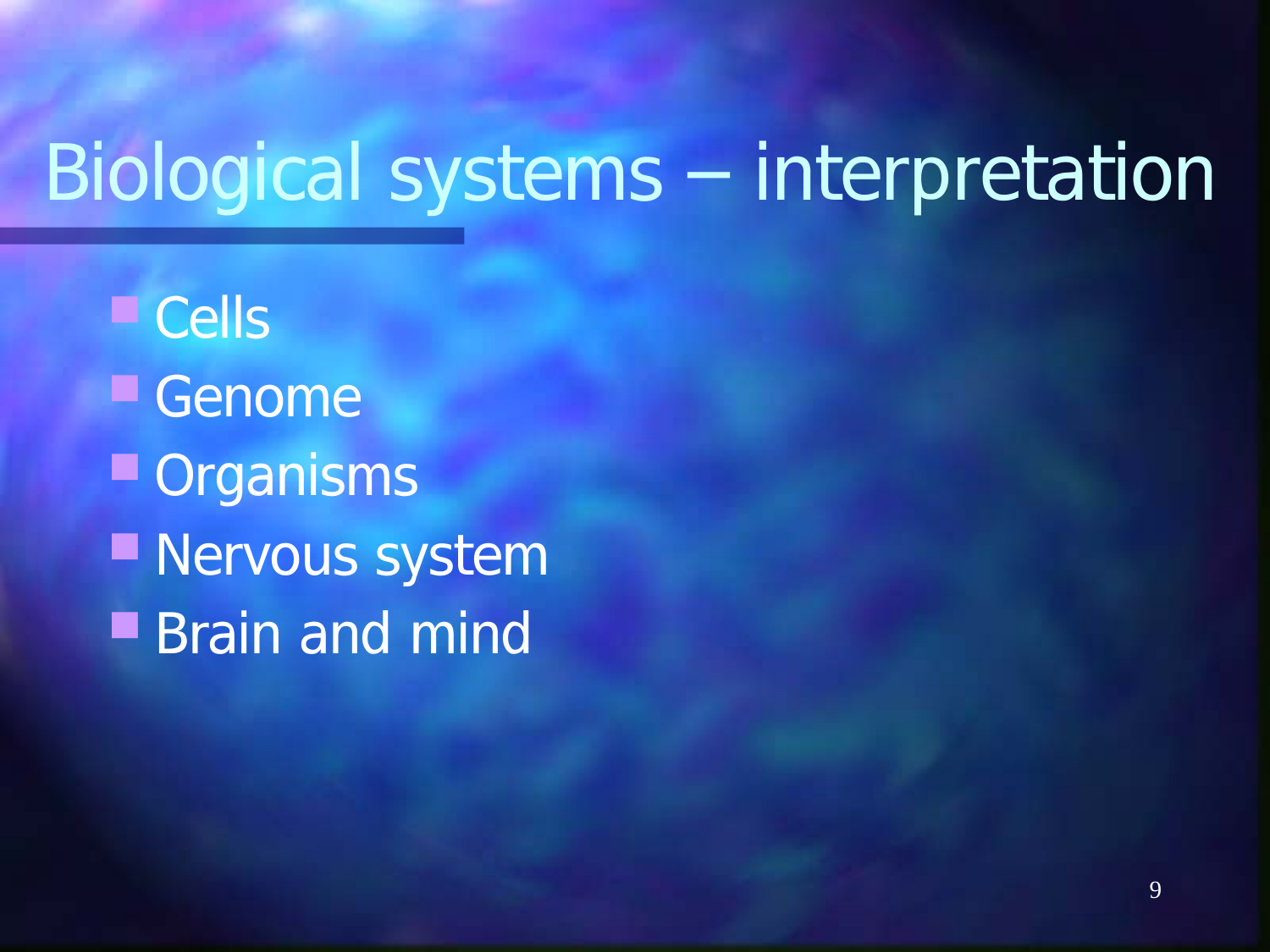

# Biological systems – interpretation
Cells
Genome
Organisms
Nervous system
Brain and mind
9